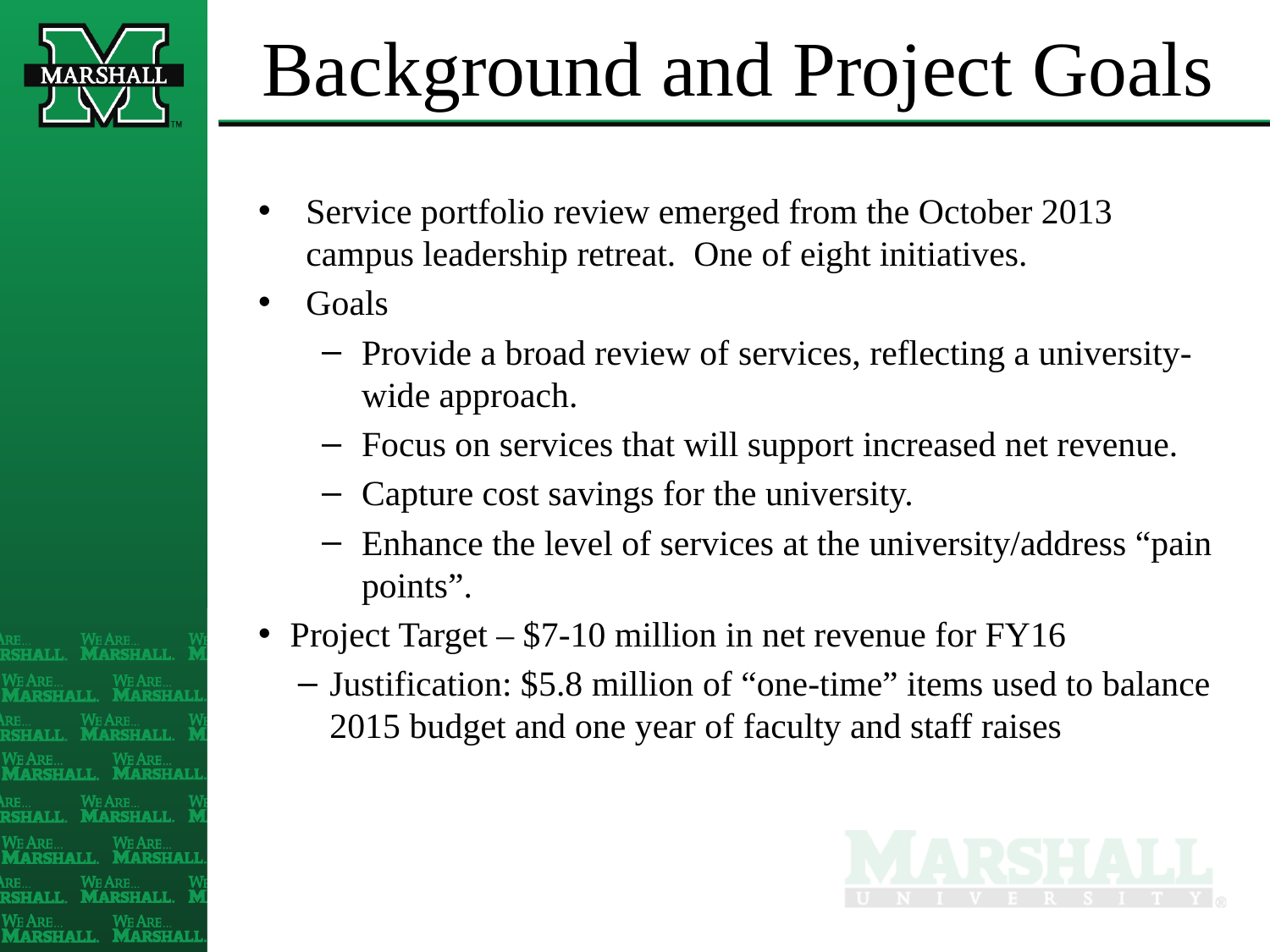

# Background and Project Goals
Service portfolio review emerged from the October 2013 campus leadership retreat.  One of eight initiatives.
Goals
Provide a broad review of services, reflecting a university- wide approach.
Focus on services that will support increased net revenue.
Capture cost savings for the university.
Enhance the level of services at the university/address “pain points”.
Project Target – $7-10 million in net revenue for FY16
Justification: $5.8 million of “one-time” items used to balance 2015 budget and one year of faculty and staff raises